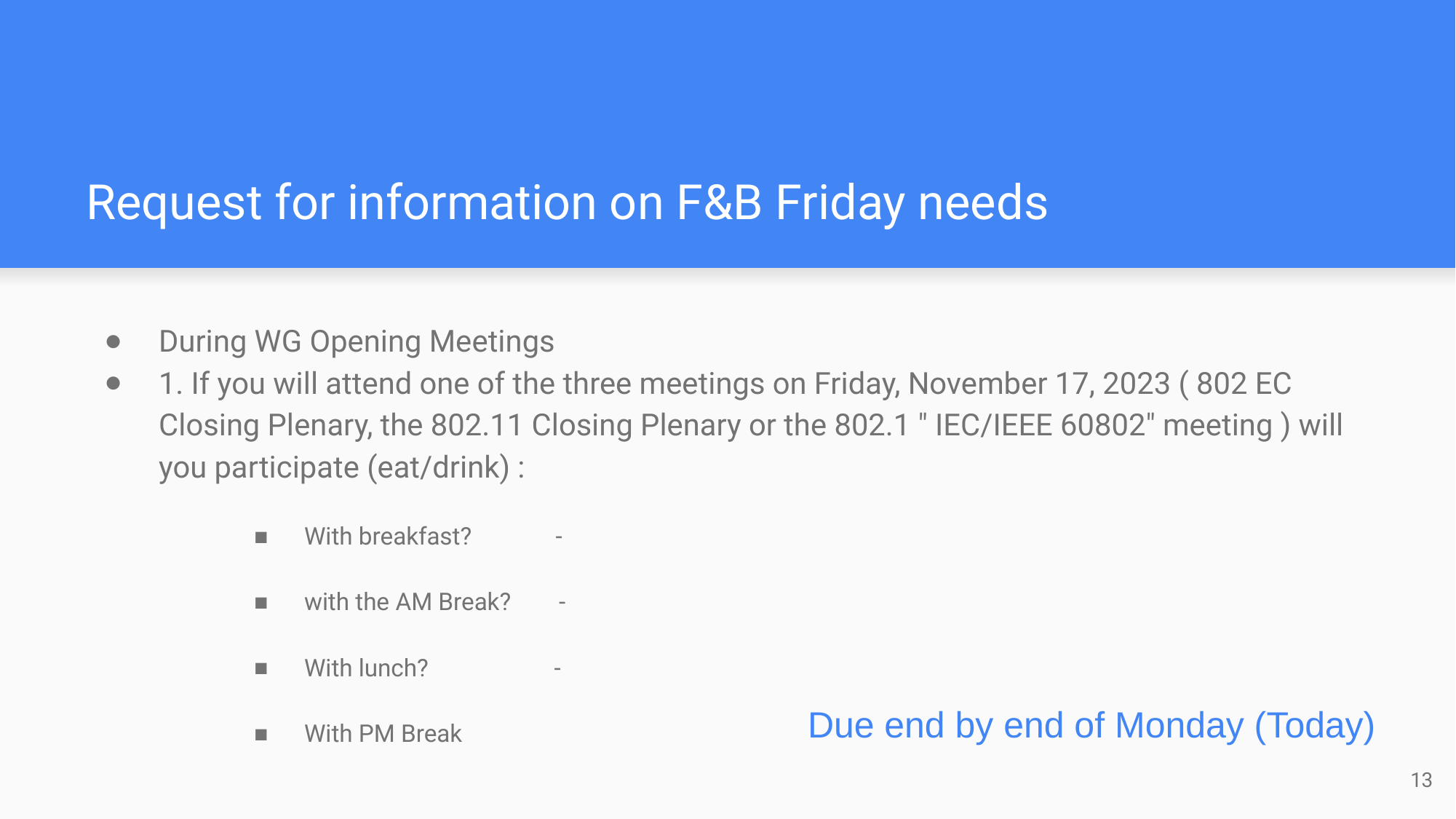

# Request for information on F&B Friday needs
During WG Opening Meetings
1. If you will attend one of the three meetings on Friday, November 17, 2023 ( 802 EC Closing Plenary, the 802.11 Closing Plenary or the 802.1 " IEC/IEEE 60802" meeting ) will you participate (eat/drink) :
With breakfast?              -
with the AM Break?        -
With lunch?                     -
With PM Break

Due end by end of Monday (Today)
13